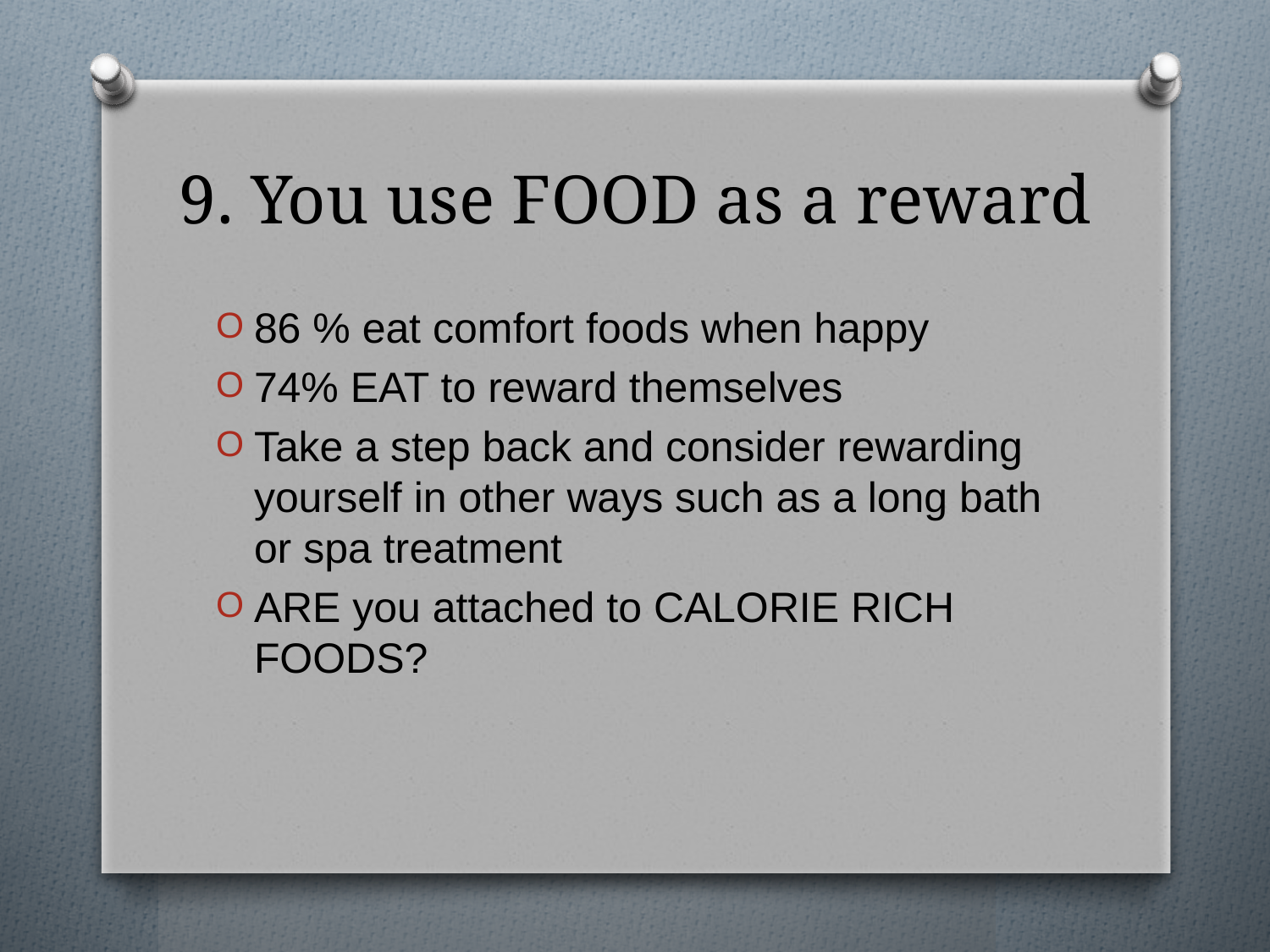

# 9. You use FOOD as a reward
86 % eat comfort foods when happy
74% EAT to reward themselves
Take a step back and consider rewarding yourself in other ways such as a long bath or spa treatment
ARE you attached to CALORIE RICH FOODS?